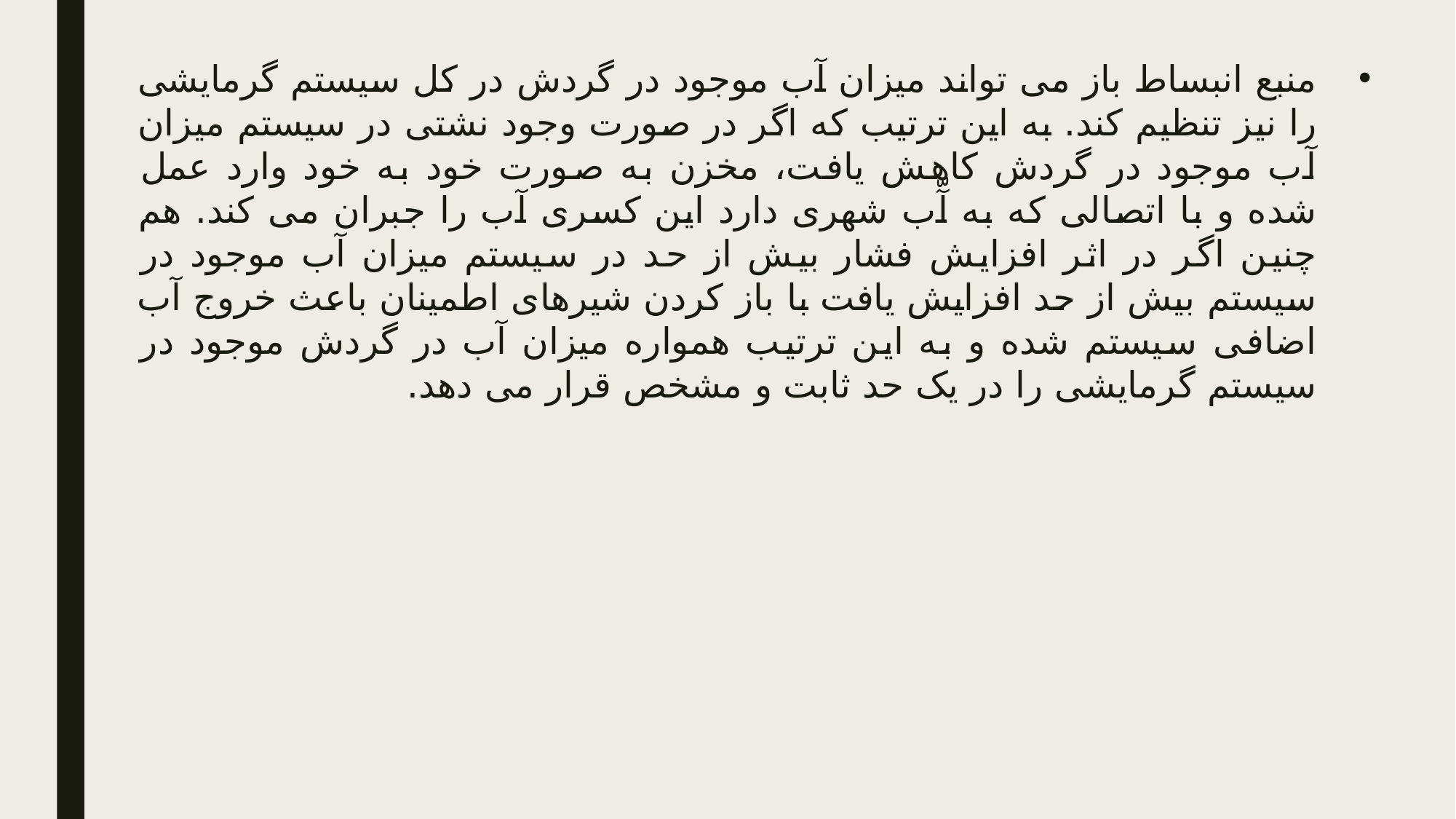

منبع انبساط باز می تواند میزان آب موجود در گردش در کل سیستم گرمایشی را نیز تنظیم کند. به این ترتیب که اگر در صورت وجود نشتی در سیستم میزان آب موجود در گردش کاهش یافت، مخزن به صورت خود به خود وارد عمل شده و با اتصالی که به آّب شهری دارد این کسری آب را جبران می کند. هم چنین اگر در اثر افزایش فشار بیش از حد در سیستم میزان آب موجود در سیستم بیش از حد افزایش یافت با باز کردن شیرهای اطمینان باعث خروج آب اضافی سیستم شده و به این ترتیب همواره میزان آب در گردش موجود در سیستم گرمایشی را در یک حد ثابت و مشخص قرار می دهد.